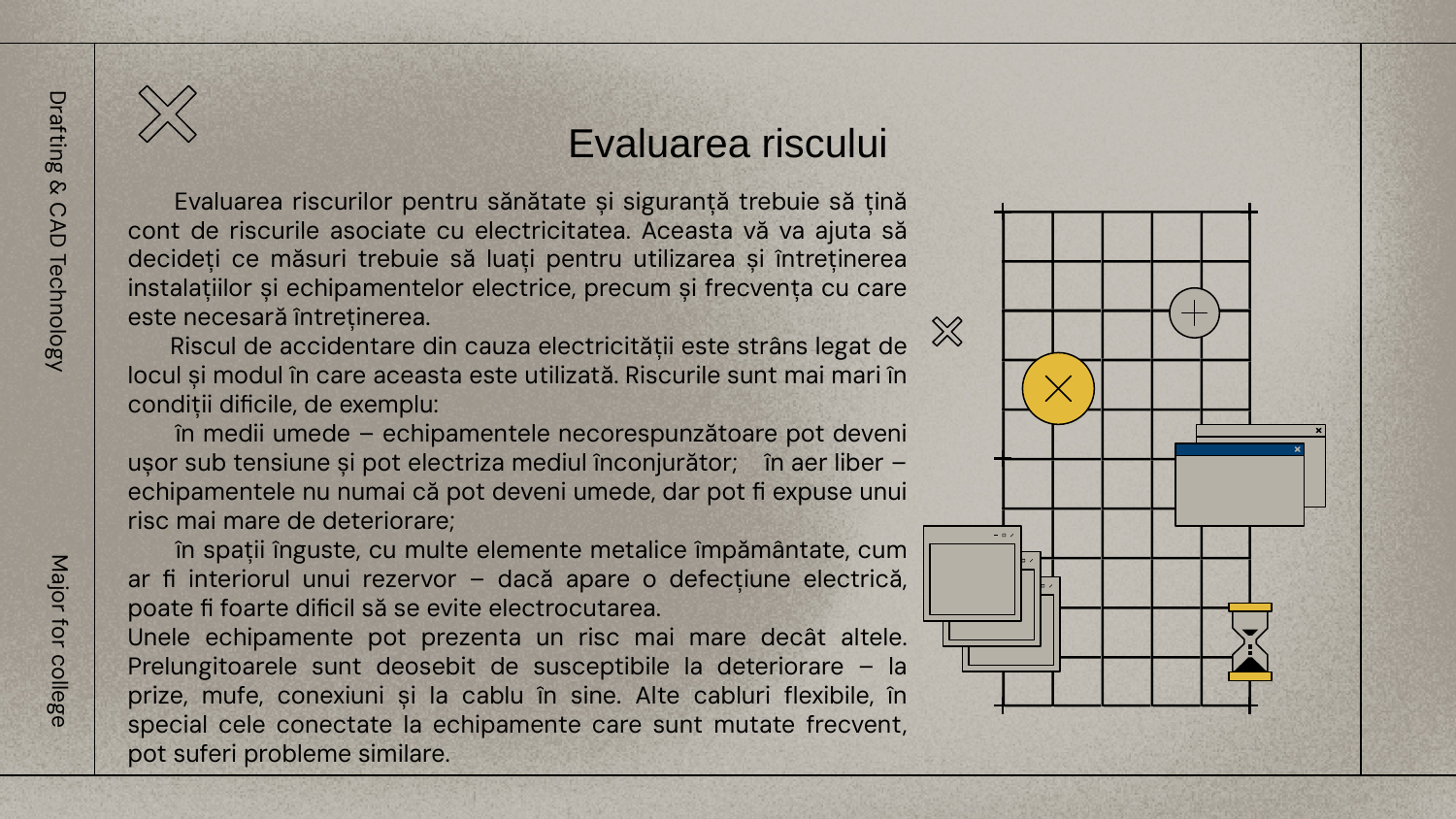

# Evaluarea riscului

     Evaluarea riscurilor pentru sănătate și siguranță trebuie să țină cont de riscurile asociate cu electricitatea. Aceasta vă va ajuta să decideți ce măsuri trebuie să luați pentru utilizarea și întreținerea instalațiilor și echipamentelor electrice, precum și frecvența cu care este necesară întreținerea.
      Riscul de accidentare din cauza electricității este strâns legat de locul și modul în care aceasta este utilizată. Riscurile sunt mai mari în condiții dificile, de exemplu:
      în medii umede – echipamentele necorespunzătoare pot deveni ușor sub tensiune și pot electriza mediul înconjurător;    în aer liber – echipamentele nu numai că pot deveni umede, dar pot fi expuse unui risc mai mare de deteriorare;
      în spații înguste, cu multe elemente metalice împământate, cum ar fi interiorul unui rezervor – dacă apare o defecțiune electrică, poate fi foarte dificil să se evite electrocutarea.
Unele echipamente pot prezenta un risc mai mare decât altele. Prelungitoarele sunt deosebit de susceptibile la deteriorare – la prize, mufe, conexiuni și la cablu în sine. Alte cabluri flexibile, în special cele conectate la echipamente care sunt mutate frecvent, pot suferi probleme similare.
Drafting & CAD Technology

Major for college